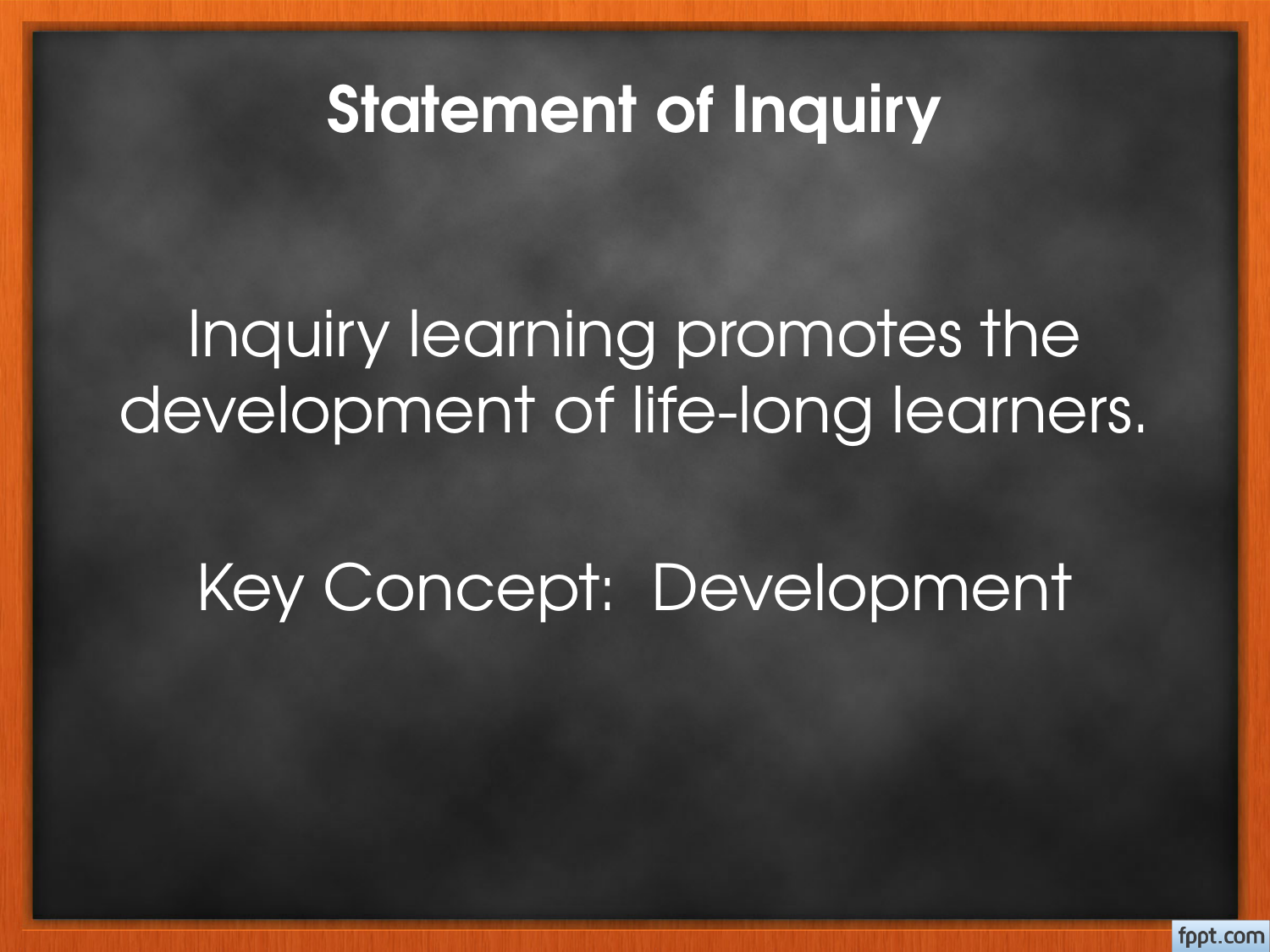

# Statement of Inquiry

Inquiry learning promotes the development of life-long learners.

Key Concept:  Development